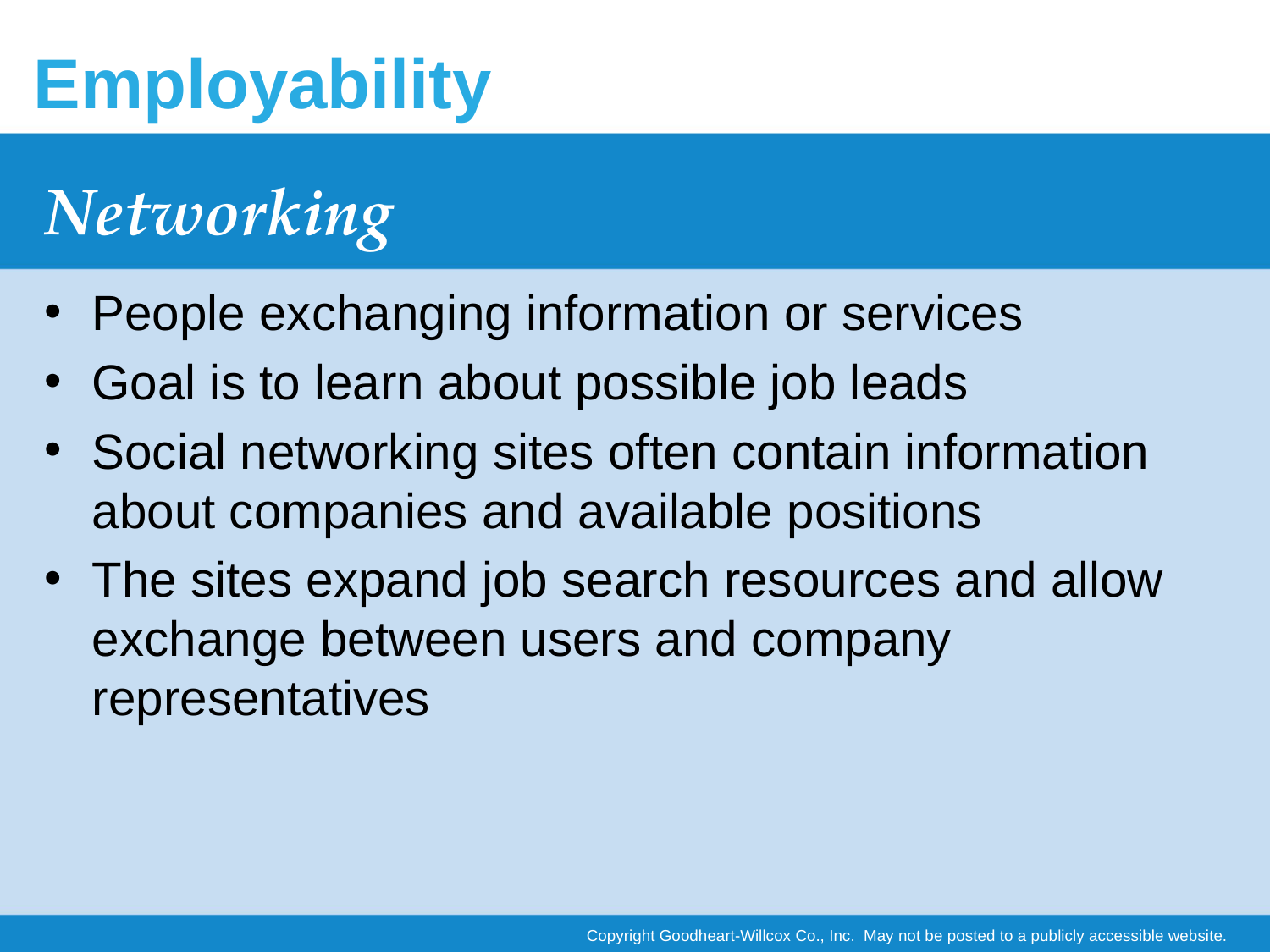

Employability
# Networking
People exchanging information or services
Goal is to learn about possible job leads
Social networking sites often contain information about companies and available positions
The sites expand job search resources and allow exchange between users and company representatives